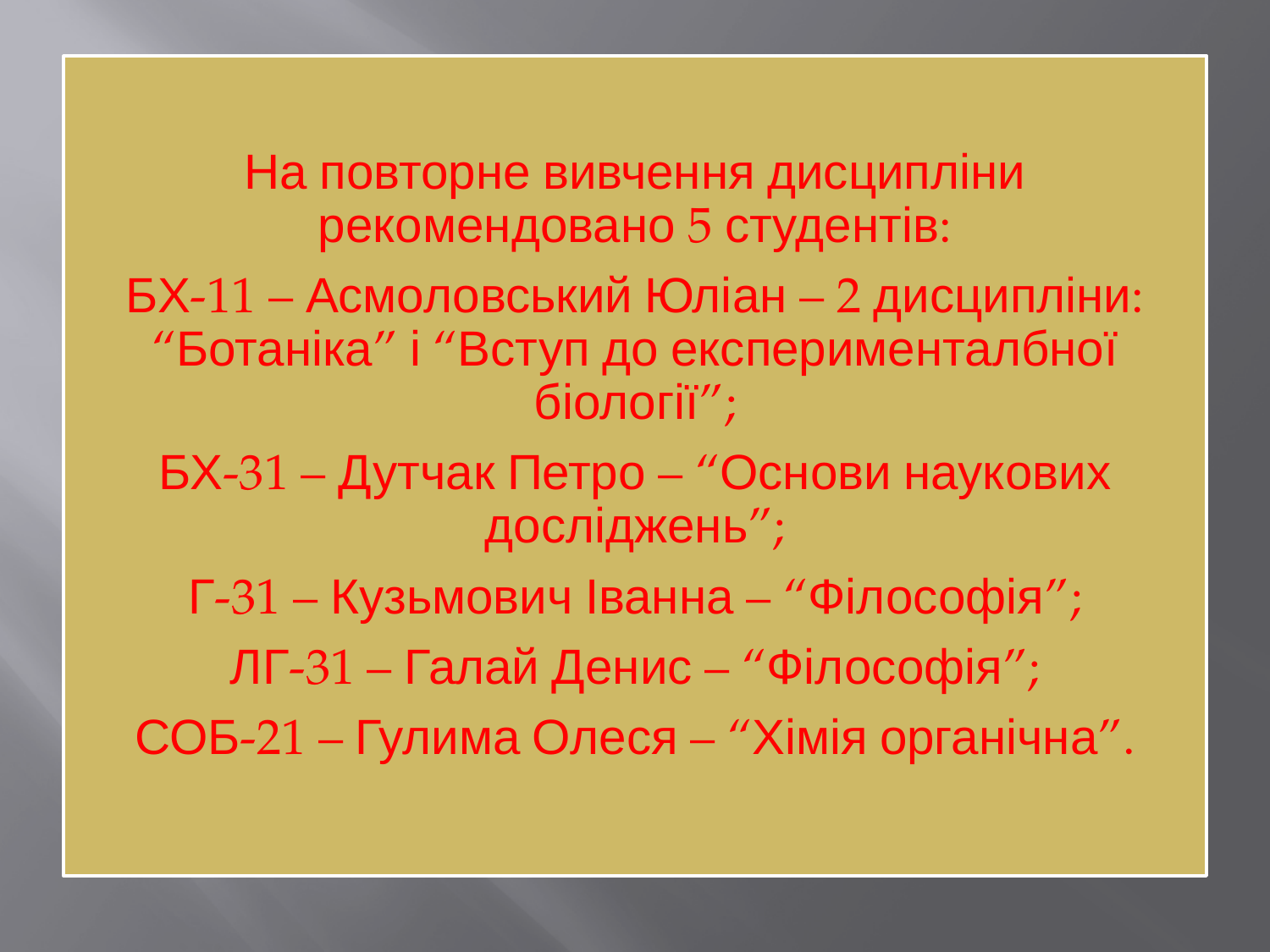

На повторне вивчення дисципліни рекомендовано 5 студентів:
БХ-11 – Асмоловський Юліан – 2 дисципліни: “Ботаніка” і “Вступ до експерименталбної біології”;
БХ-31 – Дутчак Петро – “Основи наукових досліджень”;
Г-31 – Кузьмович Іванна – “Філософія”;
ЛГ-31 – Галай Денис – “Філософія”;
СОБ-21 – Гулима Олеся – “Хімія органічна”.